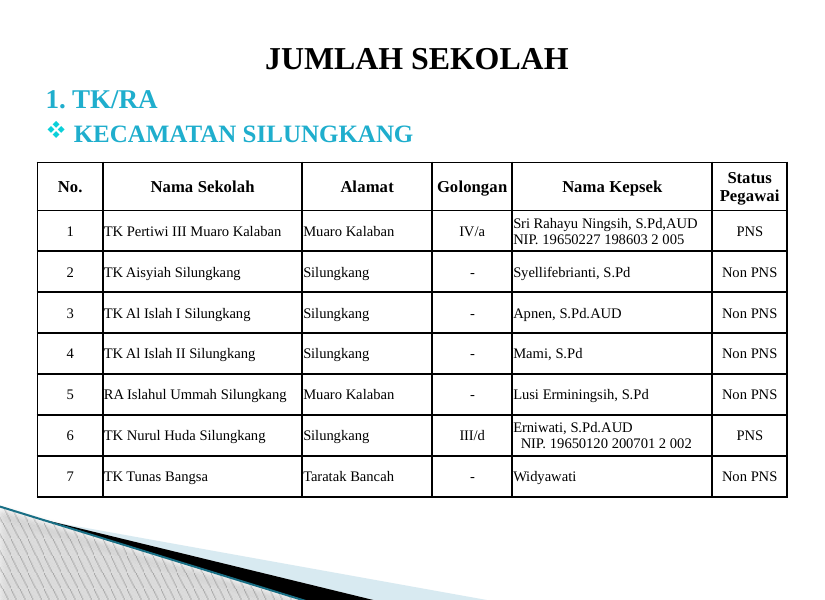

# JUMLAH SEKOLAH

1. TK/RA

KECAMATAN SILUNGKANG

| No. | Nama Sekolah | Alamat | Golongan | Nama Kepsek | Status Pegawai |
| --- | --- | --- | --- | --- | --- |
| 1 | TK Pertiwi III Muaro Kalaban | Muaro Kalaban | IV/a | Sri Rahayu Ningsih, S.Pd,AUD NIP. 19650227 198603 2 005 | PNS |
| 2 | TK Aisyiah Silungkang | Silungkang | - | Syellifebrianti, S.Pd | Non PNS |
| 3 | TK Al Islah I Silungkang | Silungkang | - | Apnen, S.Pd.AUD | Non PNS |
| 4 | TK Al Islah II Silungkang | Silungkang | - | Mami, S.Pd | Non PNS |
| 5 | RA Islahul Ummah Silungkang | Muaro Kalaban | - | Lusi Erminingsih, S.Pd | Non PNS |
| 6 | TK Nurul Huda Silungkang | Silungkang | III/d | Erniwati, S.Pd.AUD NIP. 19650120 200701 2 002 | PNS |
| 7 | TK Tunas Bangsa | Taratak Bancah | - | Widyawati | Non PNS |